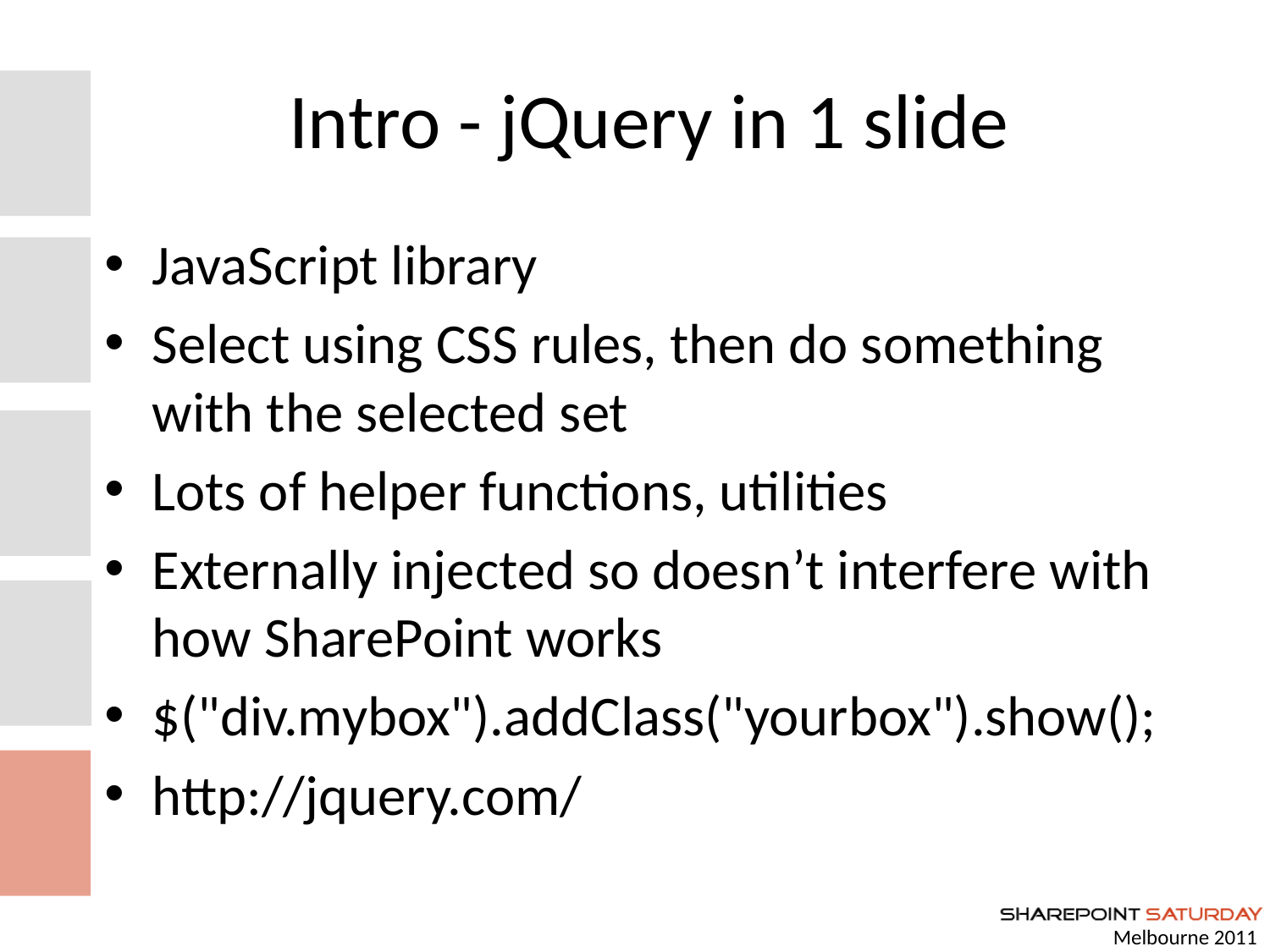

# Intro - jQuery in 1 slide
JavaScript library
Select using CSS rules, then do something with the selected set
Lots of helper functions, utilities
Externally injected so doesn’t interfere with how SharePoint works
$("div.mybox").addClass("yourbox").show();
http://jquery.com/